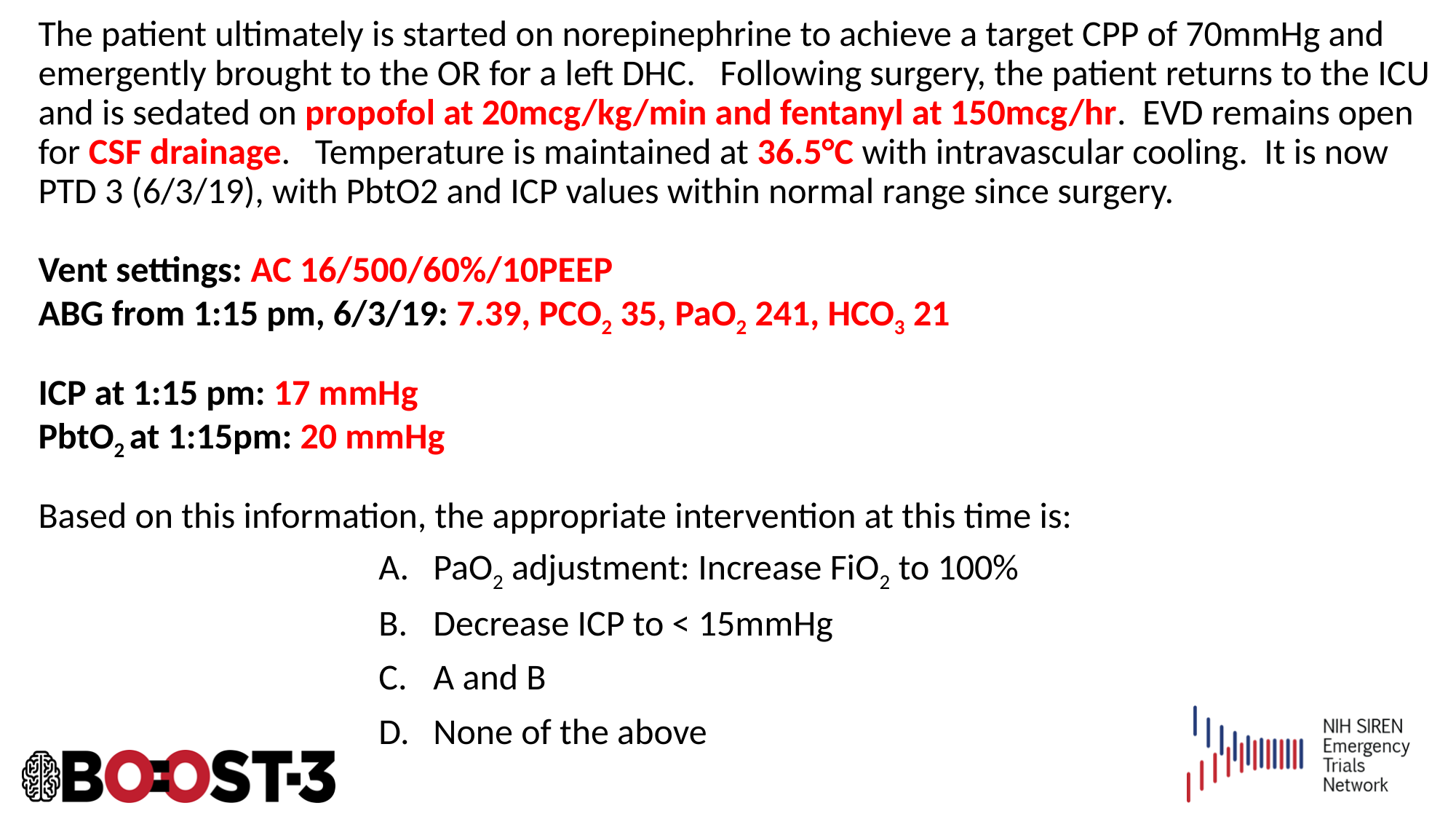

# The patient ultimately is started on norepinephrine to achieve a target CPP of 70mmHg and emergently brought to the OR for a left DHC.   Following surgery, the patient returns to the ICU and is sedated on propofol at 20mcg/kg/min and fentanyl at 150mcg/hr.  EVD remains open for CSF drainage.   Temperature is maintained at 36.5°C with intravascular cooling.  It is now PTD 3 (6/3/19), with PbtO2 and ICP values within normal range since surgery. Vent settings: AC 16/500/60%/10PEEP ABG from 1:15 pm, 6/3/19: 7.39, PCO2 35, PaO2 241, HCO3 21 ICP at 1:15 pm: 17 mmHg PbtO2 at 1:15pm: 20 mmHg Based on this information, the appropriate intervention at this time is:
PaO2 adjustment: Increase FiO2 to 100%
Decrease ICP to < 15mmHg
A and B
None of the above